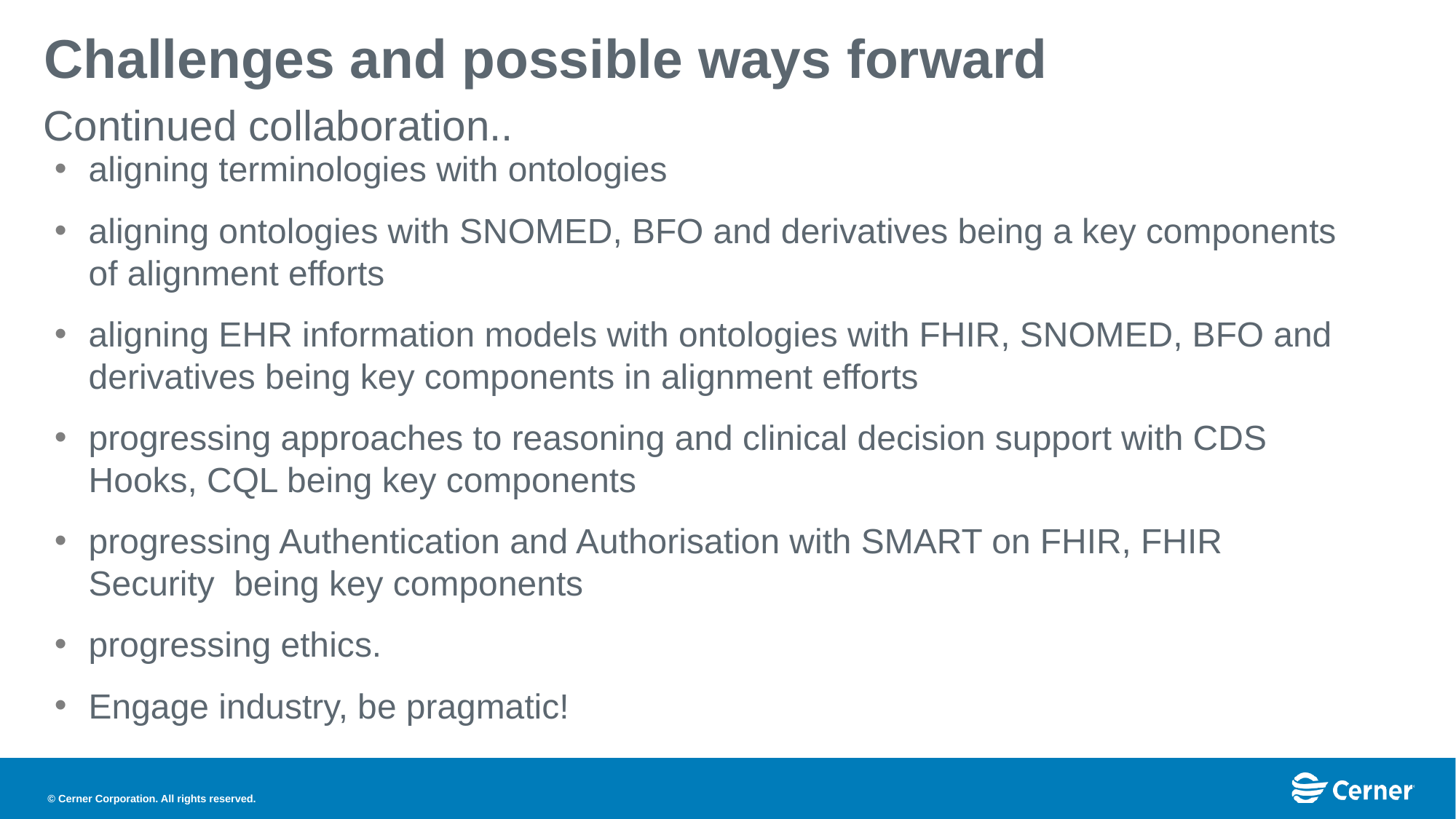

# Challenges and possible ways forward

aligning terminologies with ontologies
aligning ontologies with SNOMED, BFO and derivatives being a key components of alignment efforts
aligning EHR information models with ontologies with FHIR, SNOMED, BFO and derivatives being key components in alignment efforts
progressing approaches to reasoning and clinical decision support with CDS Hooks, CQL being key components
progressing Authentication and Authorisation with SMART on FHIR, FHIR Security  being key components
progressing ethics.
Engage industry, be pragmatic!
Continued collaboration..